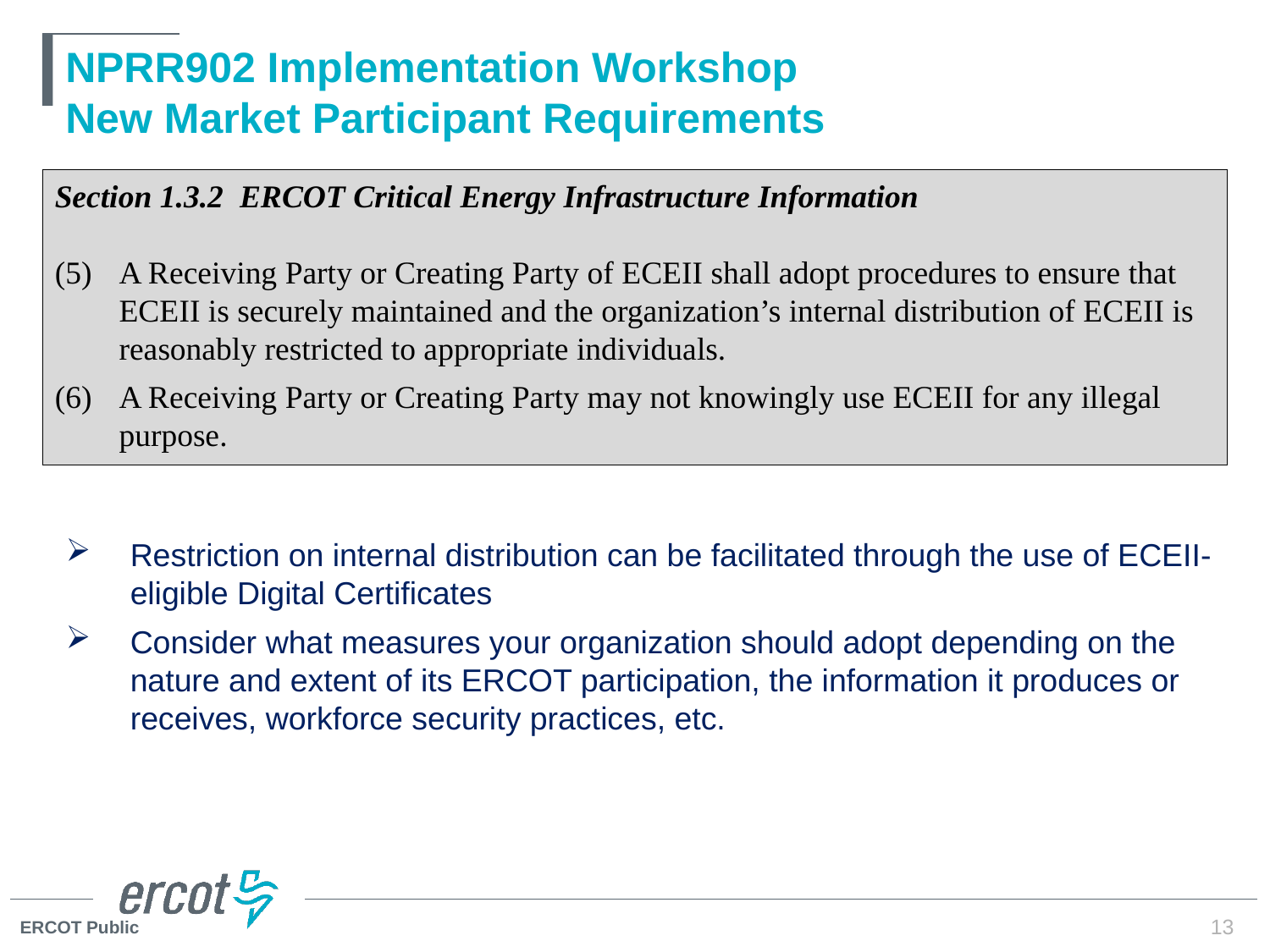

# NPRR902 Implementation Workshop New Market Participant Requirements
Section 1.3.2  ERCOT Critical Energy Infrastructure Information

(5)	A Receiving Party or Creating Party of ECEII shall adopt procedures to ensure that ECEII is securely maintained and the organization’s internal distribution of ECEII is reasonably restricted to appropriate individuals.
(6)	A Receiving Party or Creating Party may not knowingly use ECEII for any illegal purpose.
Restriction on internal distribution can be facilitated through the use of ECEII-eligible Digital Certificates
Consider what measures your organization should adopt depending on the nature and extent of its ERCOT participation, the information it produces or receives, workforce security practices, etc.

13